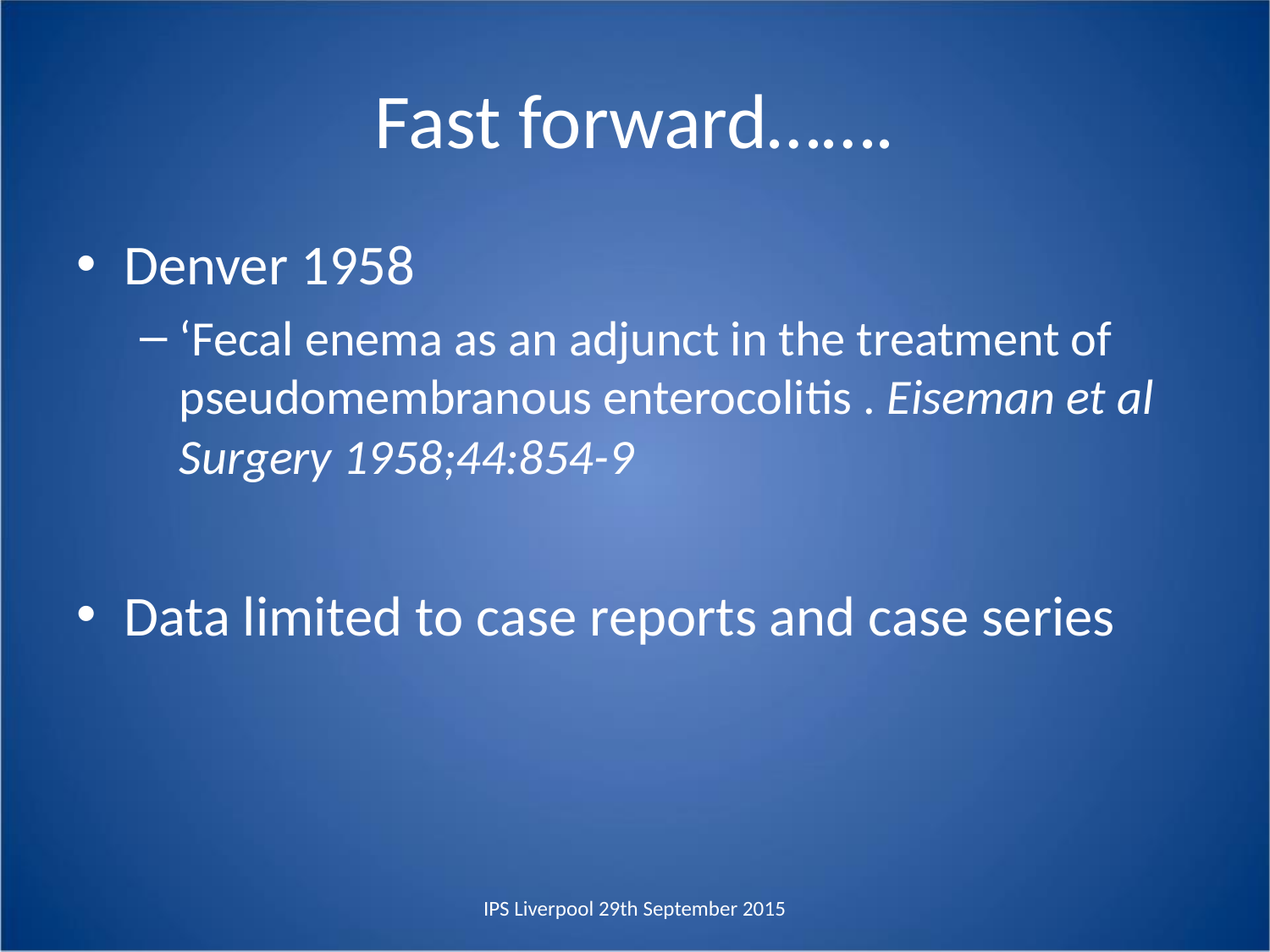

# Fast forward…….
Denver 1958
‘Fecal enema as an adjunct in the treatment of pseudomembranous enterocolitis . Eiseman et al Surgery 1958;44:854-9

Data limited to case reports and case series
IPS Liverpool 29th September 2015